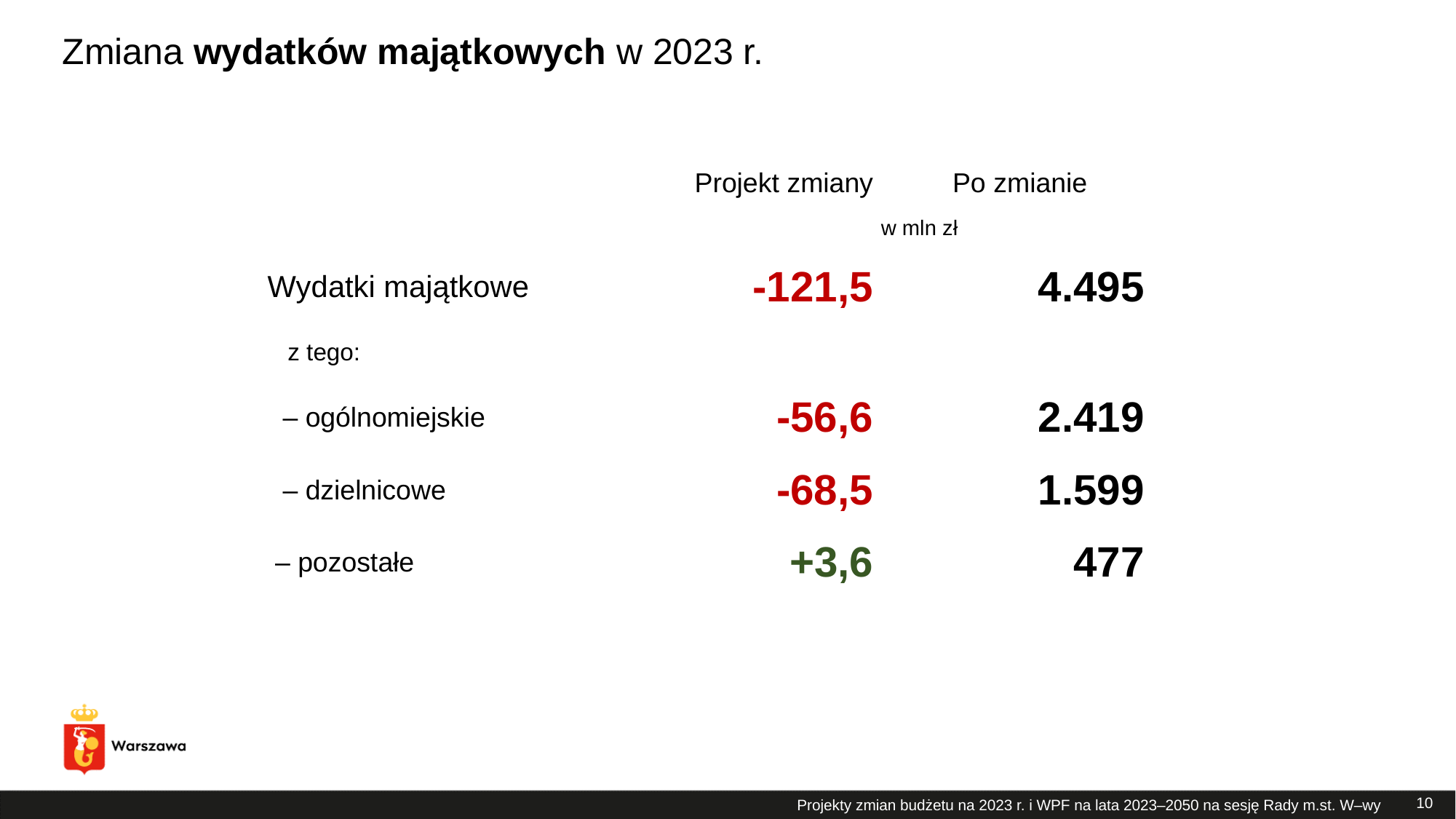

# Zmiana wydatków majątkowych w 2023 r.
|  | Projekt zmiany | Po zmianie |
| --- | --- | --- |
|  | w mln zł |  |
| Wydatki majątkowe | -121,5 | 4.495 |
| z tego: |  |  |
| – ogólnomiejskie | -56,6 | 2.419 |
| – dzielnicowe | -68,5 | 1.599 |
| – pozostałe | +3,6 | 477 |
10
Projekty zmian budżetu na 2023 r. i WPF na lata 2023–2050 na sesję Rady m.st. W–wy